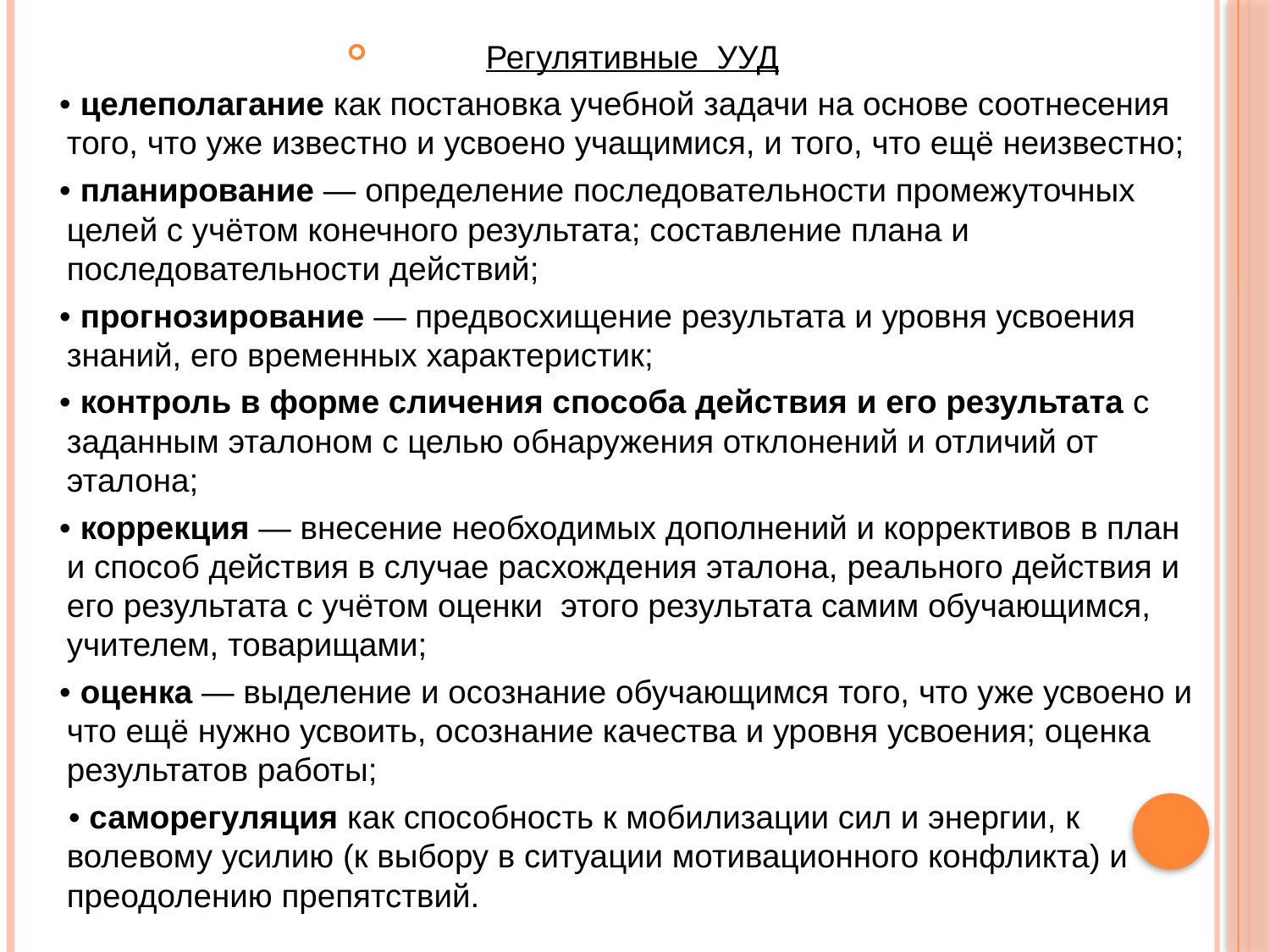

Регулятивные  УУД
   • целеполагание как постановка учебной задачи на основе соотнесения того, что уже известно и усвоено учащимися, и того, что ещё неизвестно;
   • планирование — определение последовательности промежуточных целей с учётом конечного результата; составление плана и последовательности действий;
   • прогнозирование — предвосхищение результата и уровня усвоения знаний, его временных характеристик;
   • контроль в форме сличения способа действия и его результата с заданным эталоном с целью обнаружения отклонений и отличий от эталона;
   • коррекция — внесение необходимых дополнений и коррективов в план и способ действия в случае расхождения эталона, реального действия и его результата с учётом оценки  этого результата самим обучающимся, учителем, товарищами;
   • оценка — выделение и осознание обучающимся того, что уже усвоено и что ещё нужно усвоить, осознание качества и уровня усвоения; оценка результатов работы;
    • саморегуляция как способность к мобилизации сил и энергии, к волевому усилию (к выбору в ситуации мотивационного конфликта) и преодолению препятствий.